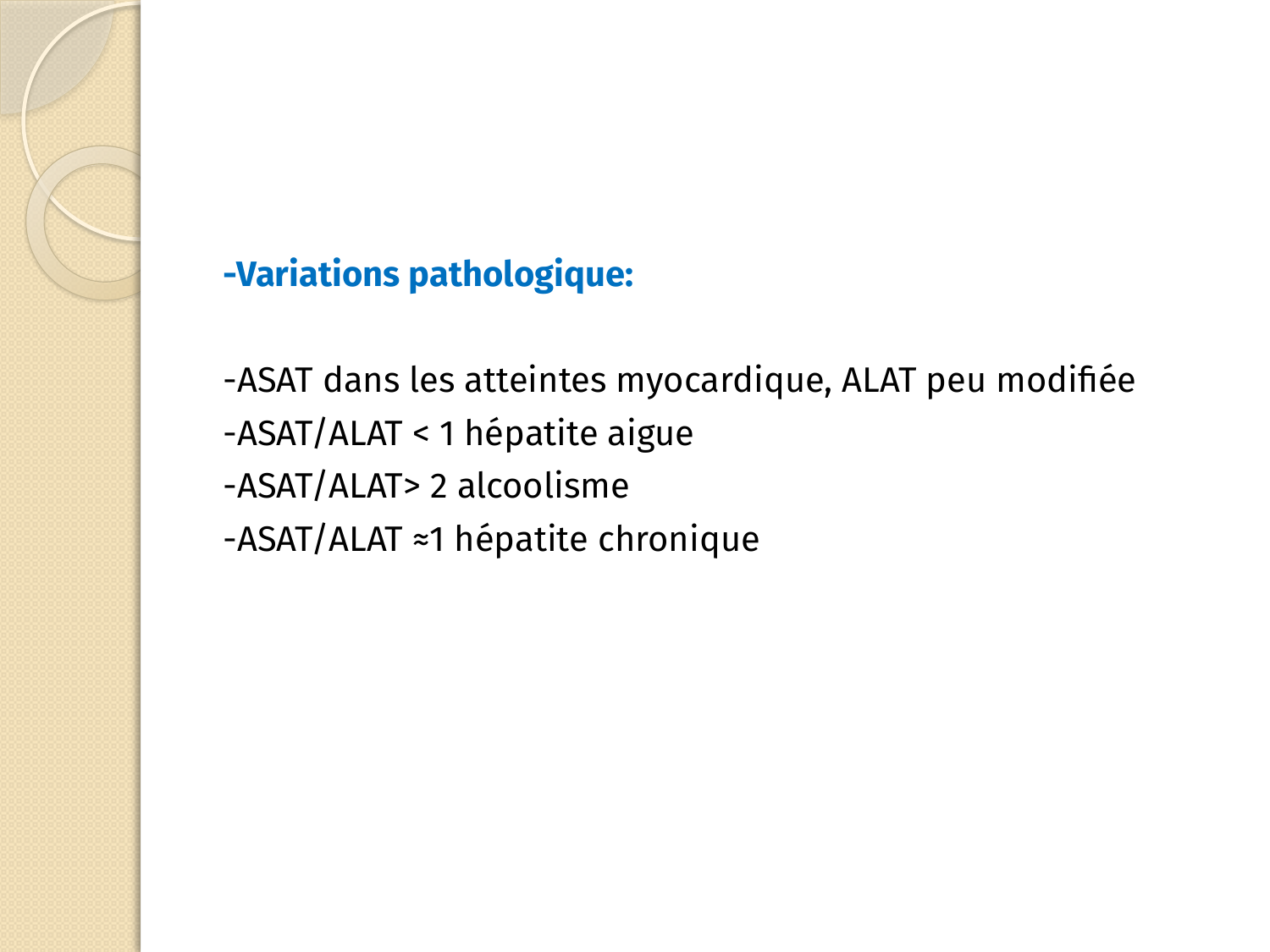

-Variations pathologique:

-ASAT dans les atteintes myocardique, ALAT peu modifiée
-ASAT/ALAT < 1 hépatite aigue
-ASAT/ALAT> 2 alcoolisme
-ASAT/ALAT ≈1 hépatite chronique